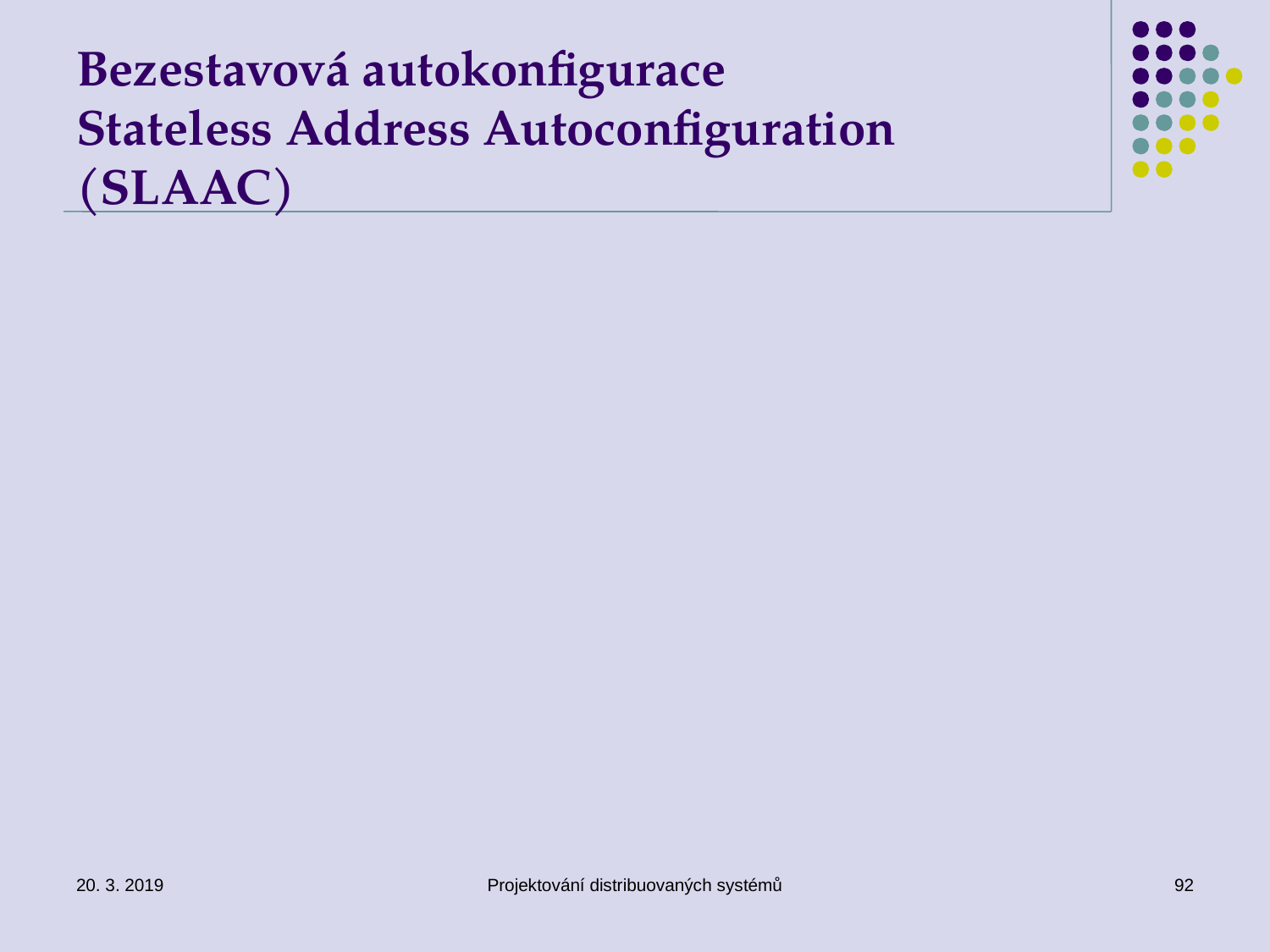

# Bezestavová autokonfigurace Stateless Address Autoconfiguration (SLAAC)

20. 3. 2019
Projektování distribuovaných systémů
92